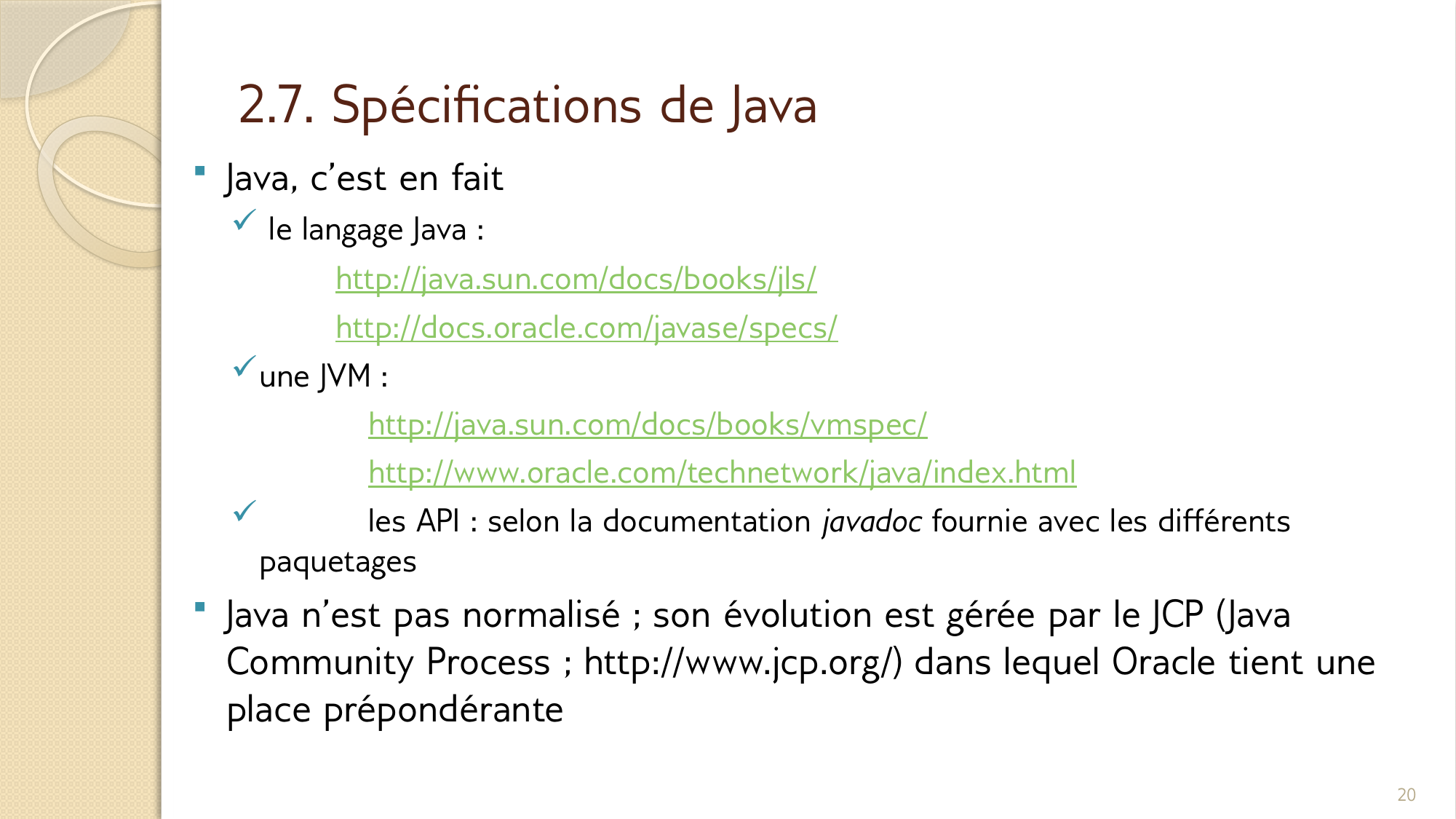

# 2.7. Spécifications de Java
Java, c’est en fait
 le langage Java :
		http://java.sun.com/docs/books/jls/
		http://docs.oracle.com/javase/specs/
une JVM :
		http://java.sun.com/docs/books/vmspec/
		http://www.oracle.com/technetwork/java/index.html
	les API : selon la documentation javadoc fournie avec les différents paquetages
Java n’est pas normalisé ; son évolution est gérée par le JCP (Java Community Process ; http://www.jcp.org/) dans lequel Oracle tient une place prépondérante
20